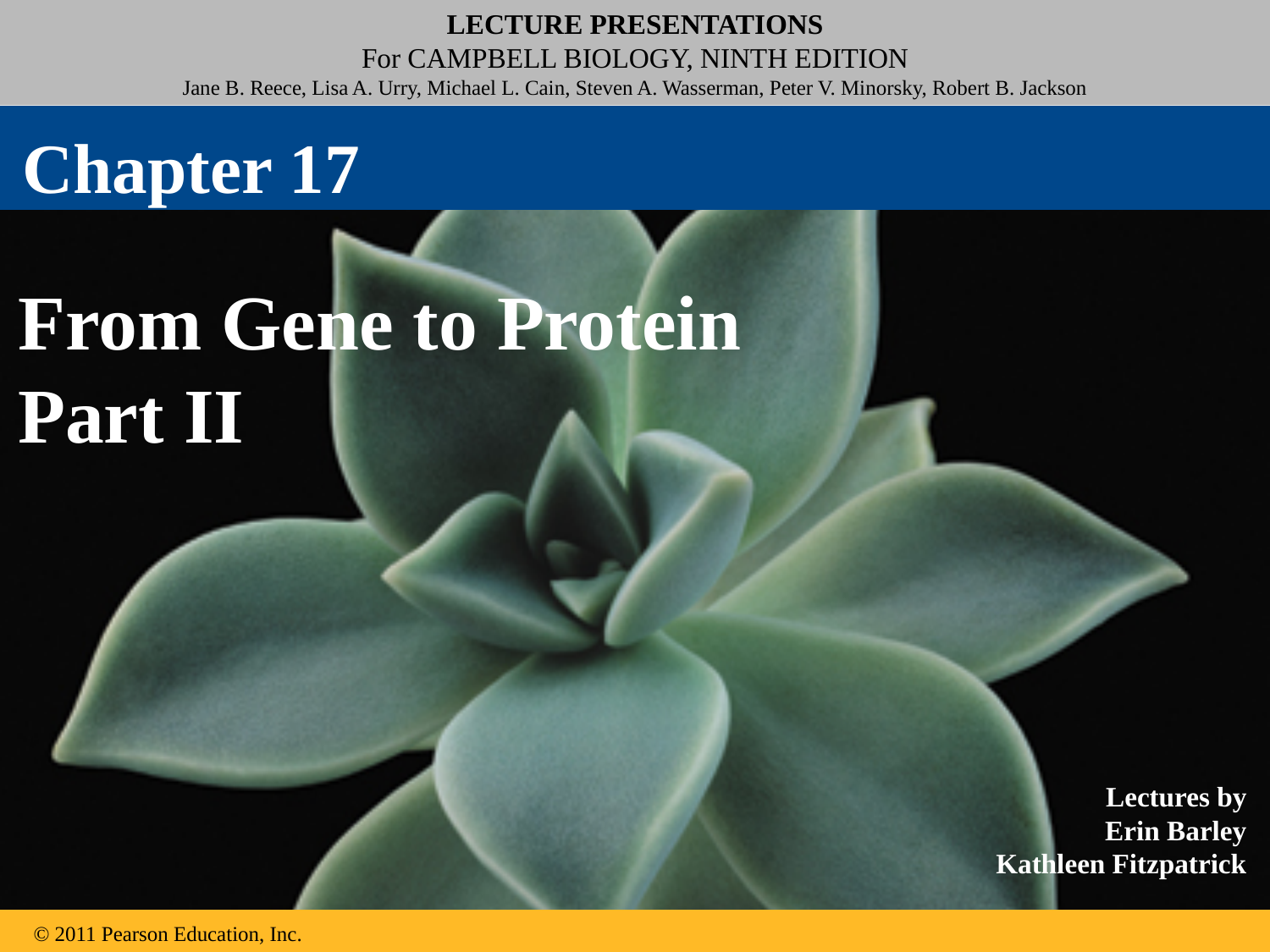

Chapter 17
From Gene to Protein
Part II